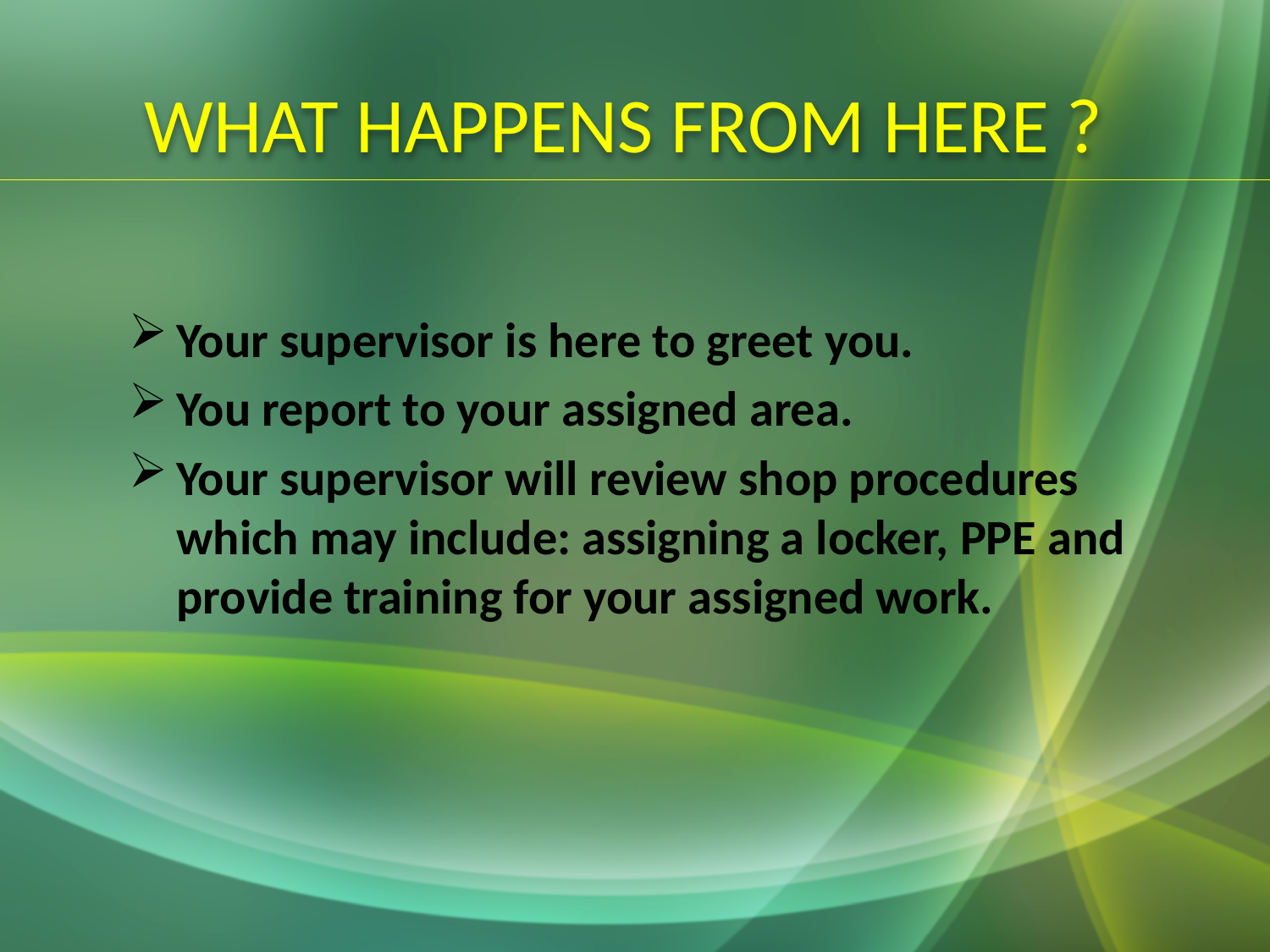

# WHAT HAPPENS FROM HERE ?

Your supervisor is here to greet you.
You report to your assigned area.
Your supervisor will review shop procedures which may include: assigning a locker, PPE and provide training for your assigned work.